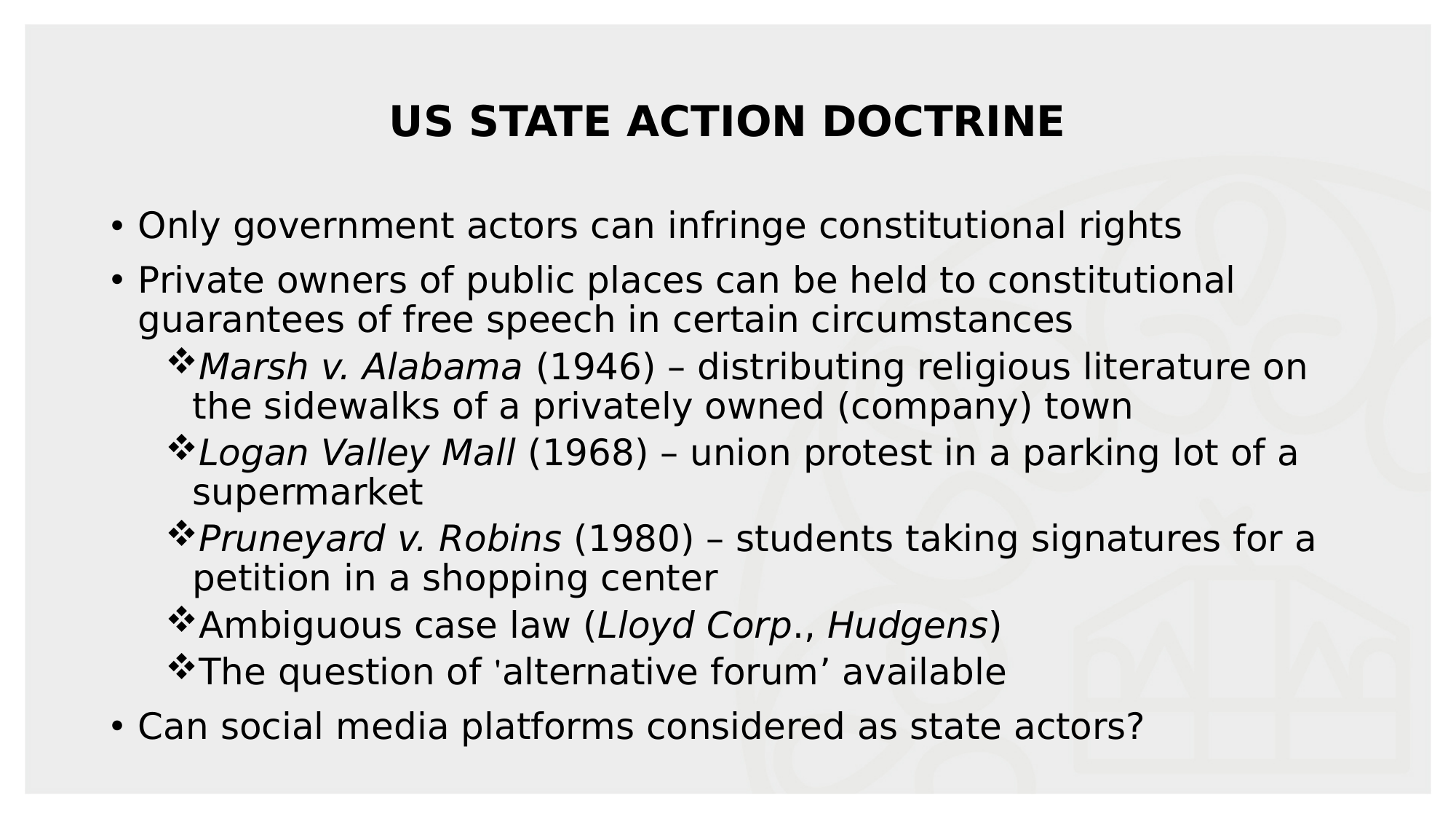

# US state action doctrine
Only government actors can infringe constitutional rights
Private owners of public places can be held to constitutional guarantees of free speech in certain circumstances
Marsh v. Alabama (1946) – distributing religious literature on the sidewalks of a privately owned (company) town
Logan Valley Mall (1968) – union protest in a parking lot of a supermarket
Pruneyard v. Robins (1980) – students taking signatures for a petition in a shopping center
Ambiguous case law (Lloyd Corp., Hudgens)
The question of 'alternative forum’ available
Can social media platforms considered as state actors?